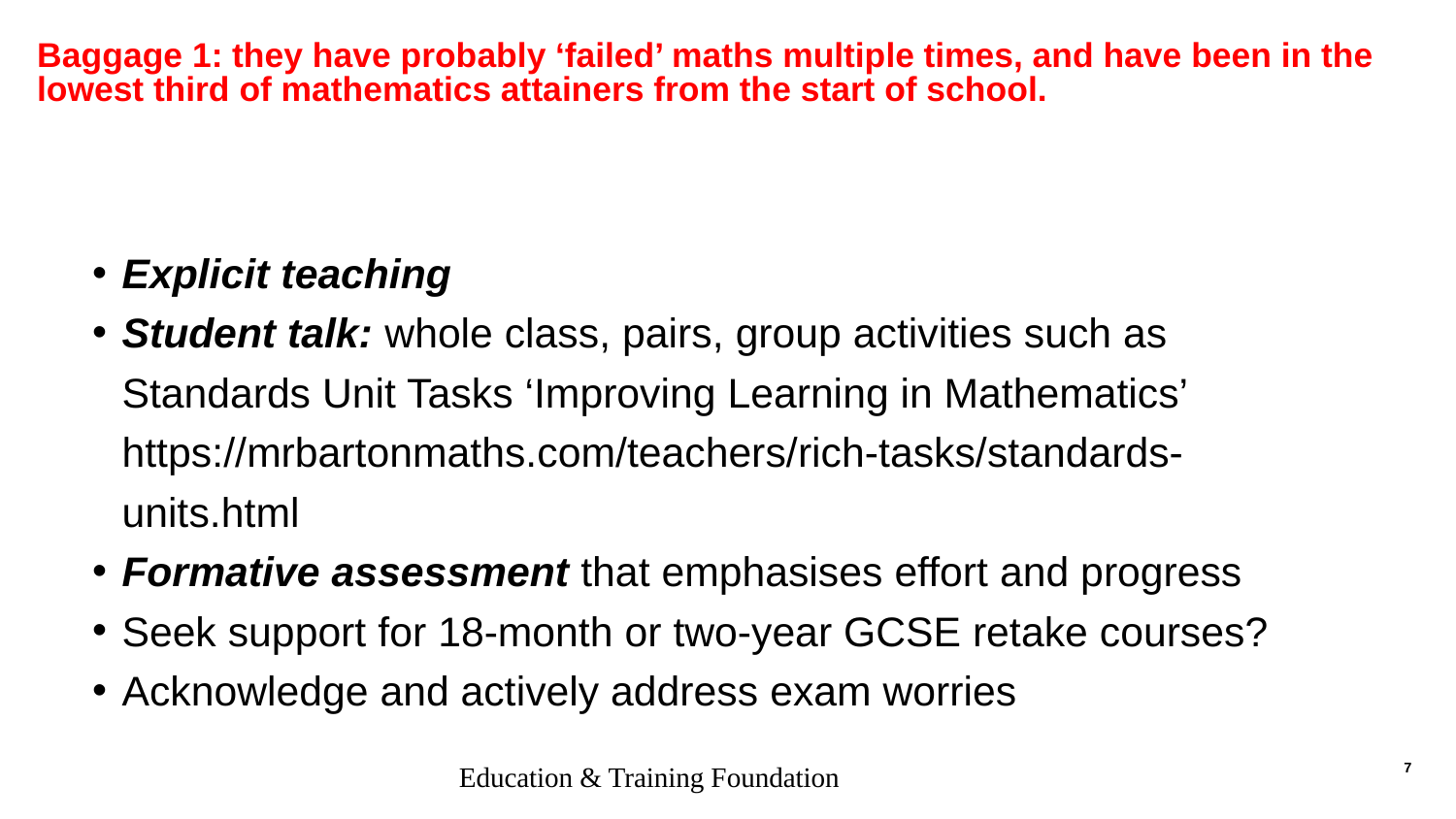

# Baggage 1: they have probably ‘failed’ maths multiple times, and have been in the lowest third of mathematics attainers from the start of school.
Explicit teaching
Student talk: whole class, pairs, group activities such as Standards Unit Tasks ‘Improving Learning in Mathematics’ https://mrbartonmaths.com/teachers/rich-tasks/standards-units.html
Formative assessment that emphasises effort and progress
Seek support for 18-month or two-year GCSE retake courses?
Acknowledge and actively address exam worries

Education & Training Foundation
7